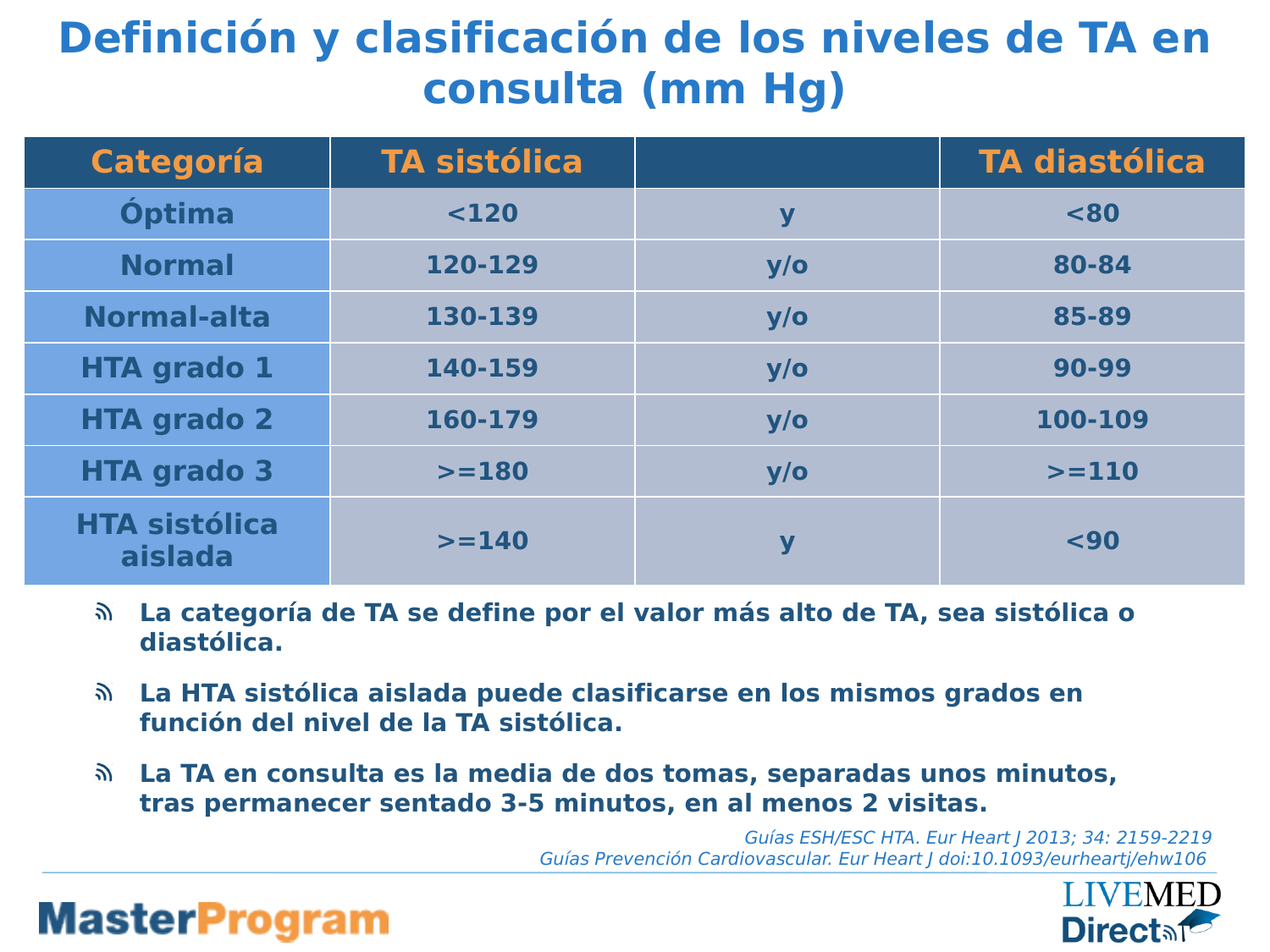

# Definición y clasificación de los niveles de TA en consulta (mm Hg)
| Categoría | TA sistólica |  | TA diastólica |
| --- | --- | --- | --- |
| Óptima | <120 | y | <80 |
| Normal | 120-129 | y/o | 80-84 |
| Normal-alta | 130-139 | y/o | 85-89 |
| HTA grado 1 | 140-159 | y/o | 90-99 |
| HTA grado 2 | 160-179 | y/o | 100-109 |
| HTA grado 3 | >=180 | y/o | >=110 |
| HTA sistólica aislada | >=140 | y | <90 |
La categoría de TA se define por el valor más alto de TA, sea sistólica o diastólica.
La HTA sistólica aislada puede clasificarse en los mismos grados en función del nivel de la TA sistólica.
La TA en consulta es la media de dos tomas, separadas unos minutos, tras permanecer sentado 3-5 minutos, en al menos 2 visitas.
Guías ESH/ESC HTA. Eur Heart J 2013; 34: 2159-2219
Guías Prevención Cardiovascular. Eur Heart J doi:10.1093/eurheartj/ehw106